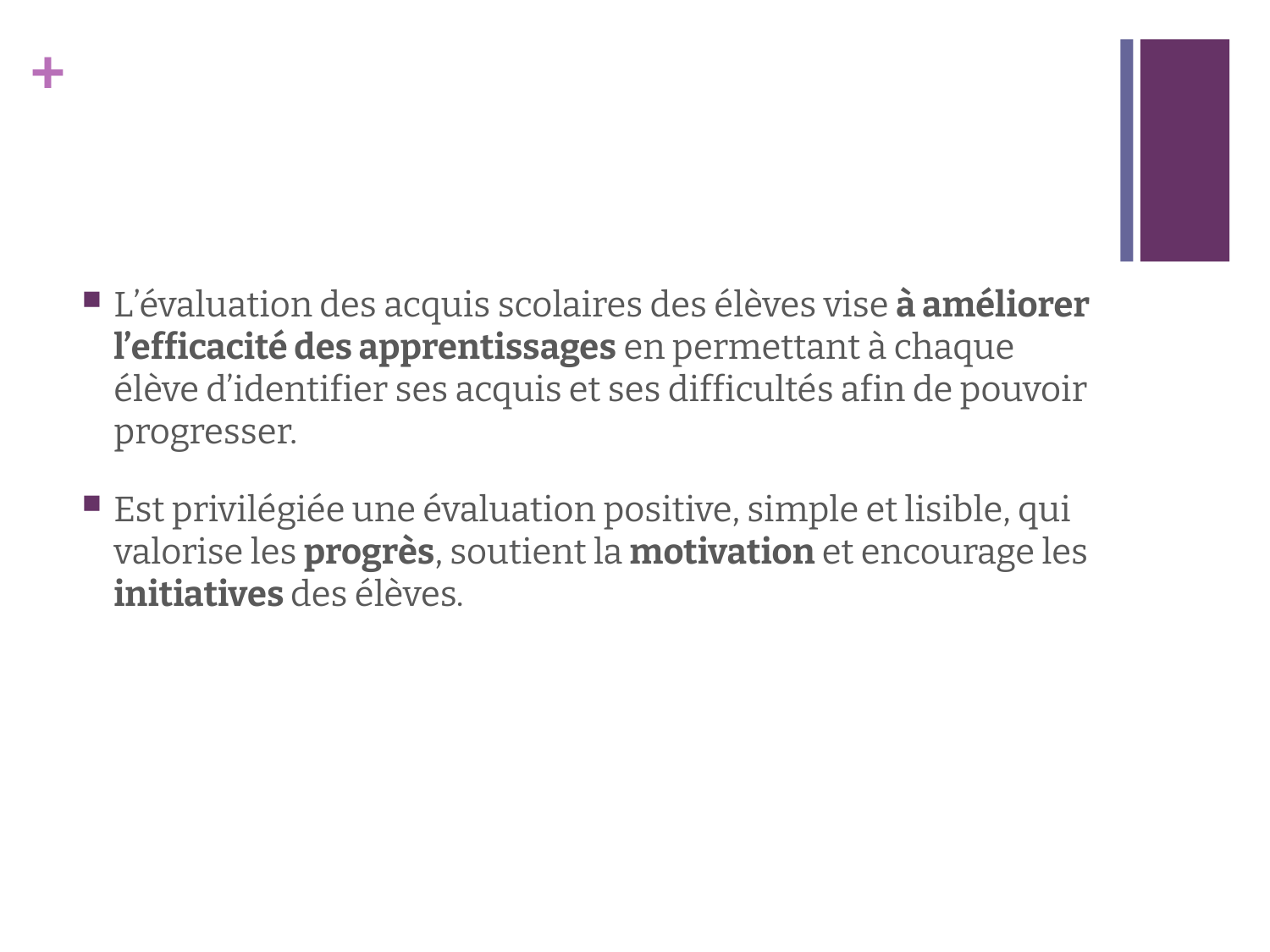

#
L’évaluation des acquis scolaires des élèves vise à améliorer l’efficacité des apprentissages en permettant à chaque élève d’identifier ses acquis et ses difficultés afin de pouvoir progresser.
Est privilégiée une évaluation positive, simple et lisible, qui valorise les progrès, soutient la motivation et encourage les initiatives des élèves.